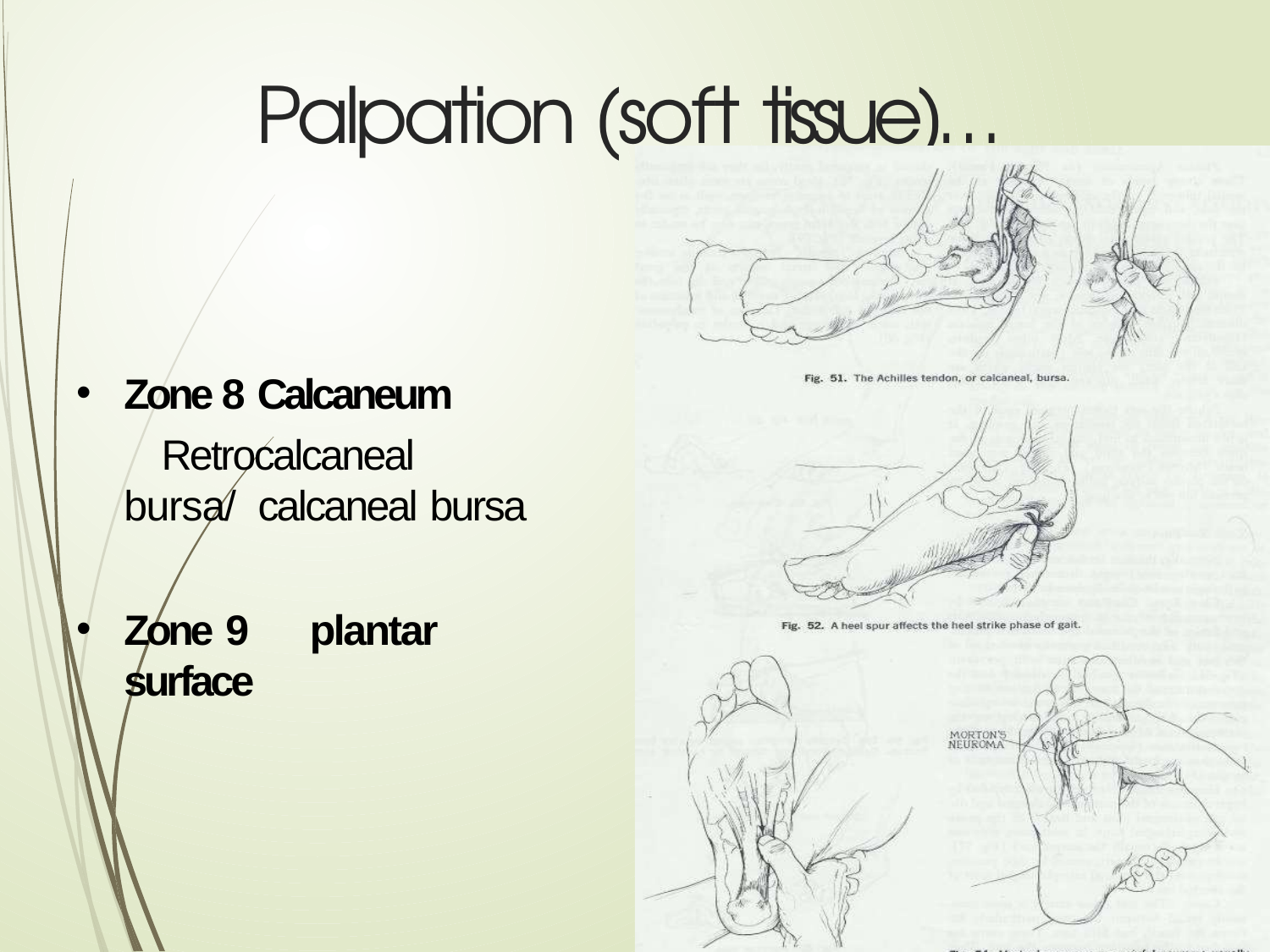

# Palpation (soft tissue)…

Zone 8 Calcaneum
Retrocalcaneal bursa/  calcaneal bursa

Zone 9	plantar surface